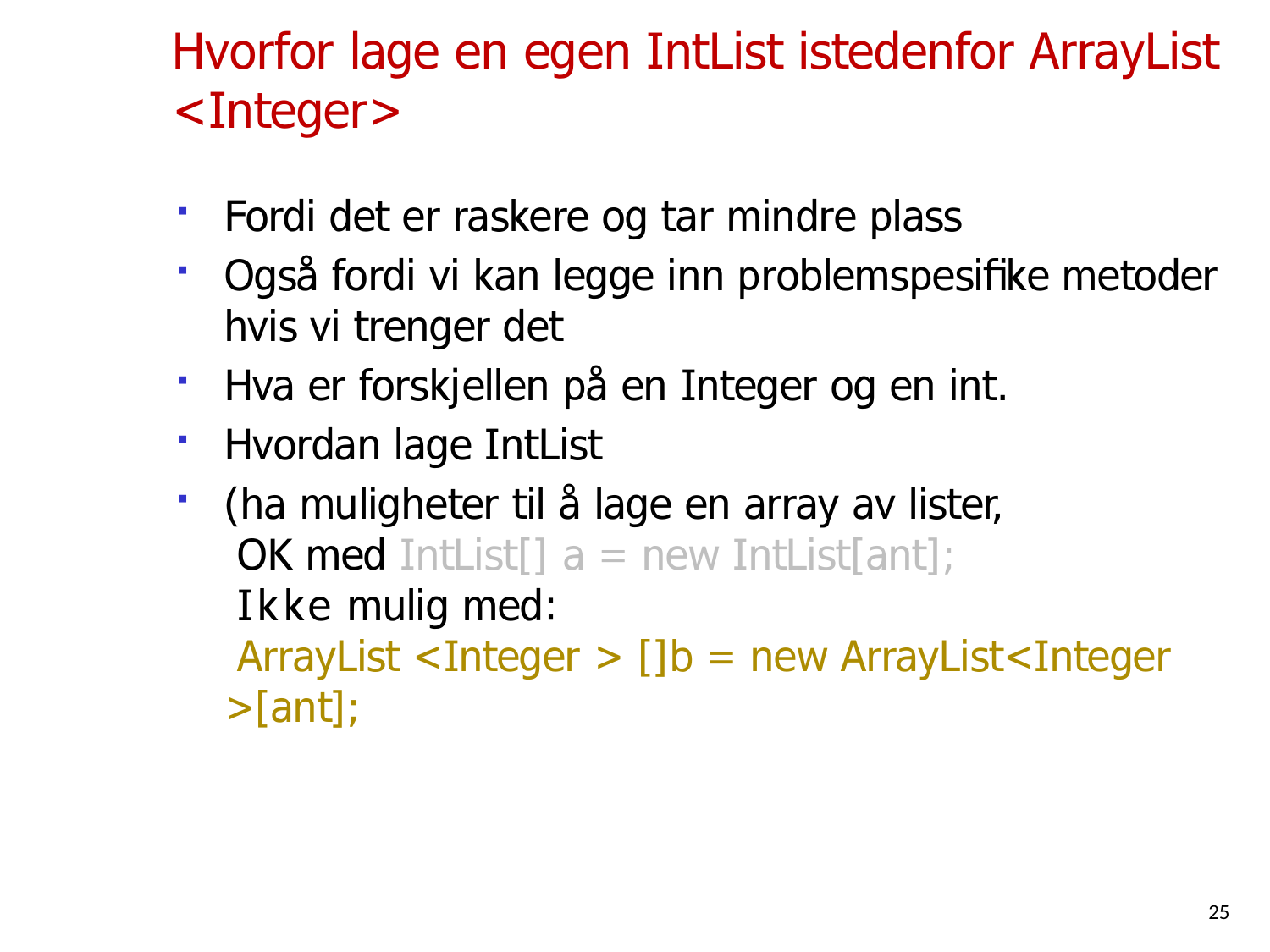

# Hvorfor lage en egen IntList istedenfor ArrayList <Integer>
Fordi det er raskere og tar mindre plass
Også fordi vi kan legge inn problemspesifike metoder hvis vi trenger det
Hva er forskjellen på en Integer og en int.
Hvordan lage IntList
(ha muligheter til å lage en array av lister,
 OK med IntList[] a = new IntList[ant];
 Ikke mulig med:
 ArrayList <Integer > []b = new ArrayList<Integer >[ant];

25